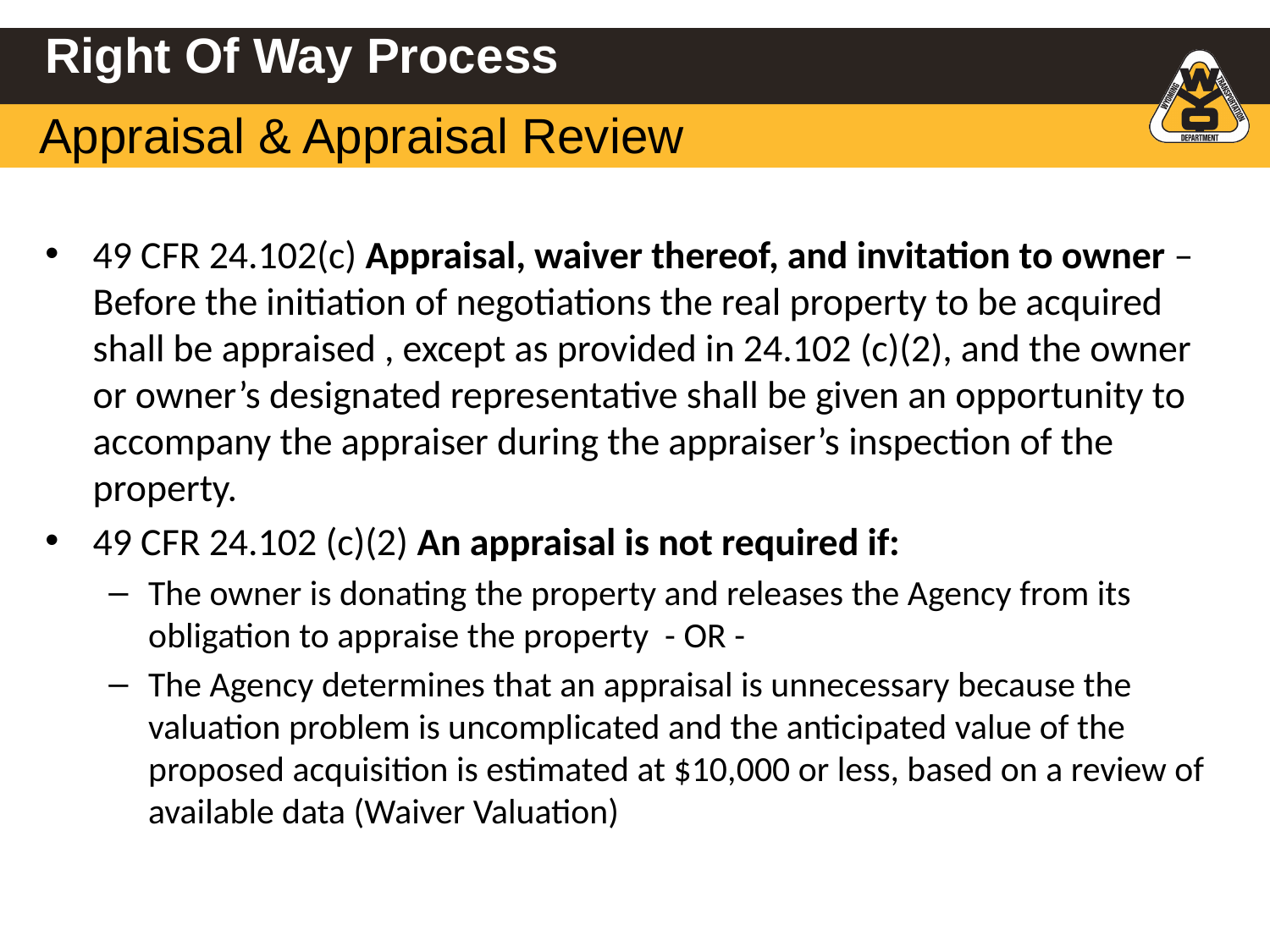

# Right Of Way Process
Appraisal & Appraisal Review
49 CFR 24.102(c) Appraisal, waiver thereof, and invitation to owner – Before the initiation of negotiations the real property to be acquired shall be appraised , except as provided in 24.102 (c)(2), and the owner or owner’s designated representative shall be given an opportunity to accompany the appraiser during the appraiser’s inspection of the property.
49 CFR 24.102 (c)(2) An appraisal is not required if:
The owner is donating the property and releases the Agency from its obligation to appraise the property  - OR -
The Agency determines that an appraisal is unnecessary because the valuation problem is uncomplicated and the anticipated value of the proposed acquisition is estimated at $10,000 or less, based on a review of available data (Waiver Valuation)